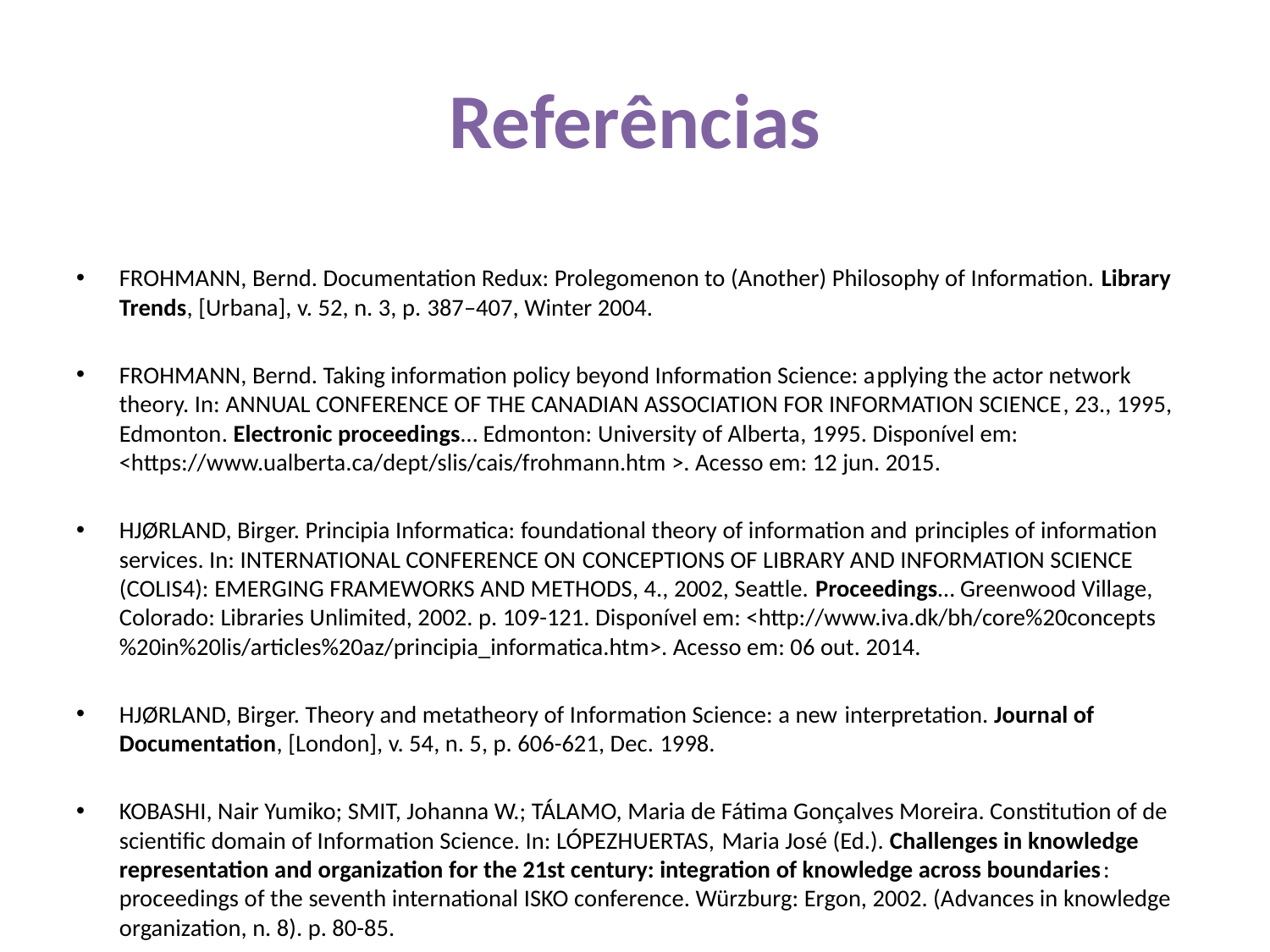

# Referências

FROHMANN, Bernd. Documentation Redux: Prolegomenon to (Another) Philosophy of Information. Library Trends, [Urbana], v. 52, n. 3, p. 387–407, Winter 2004.

FROHMANN, Bernd. Taking information policy beyond Information Science: applying the actor network theory. In: ANNUAL CONFERENCE OF THE CANADIAN ASSOCIATION FOR INFORMATION SCIENCE, 23., 1995, Edmonton. Electronic proceedings… Edmonton: University of Alberta, 1995. Disponível em: <https://www.ualberta.ca/dept/slis/cais/frohmann.htm >. Acesso em: 12 jun. 2015.

HJØRLAND, Birger. Principia Informatica: foundational theory of information and principles of information services. In: INTERNATIONAL CONFERENCE ON CONCEPTIONS OF LIBRARY AND INFORMATION SCIENCE (COLIS4): EMERGING FRAMEWORKS AND METHODS, 4., 2002, Seattle. Proceedings… Greenwood Village, Colorado: Libraries Unlimited, 2002. p. 109-121. Disponível em: <http://www.iva.dk/bh/core%20concepts%20in%20lis/articles%20az/principia_informatica.htm>. Acesso em: 06 out. 2014.

HJØRLAND, Birger. Theory and metatheory of Information Science: a new interpretation. Journal of Documentation, [London], v. 54, n. 5, p. 606-621, Dec. 1998.

KOBASHI, Nair Yumiko; SMIT, Johanna W.; TÁLAMO, Maria de Fátima Gonçalves Moreira. Constitution of de scientific domain of Information Science. In: LÓPEZHUERTAS, Maria José (Ed.). Challenges in knowledge representation and organization for the 21st century: integration of knowledge across boundaries: proceedings of the seventh international ISKO conference. Würzburg: Ergon, 2002. (Advances in knowledge organization, n. 8). p. 80-85.